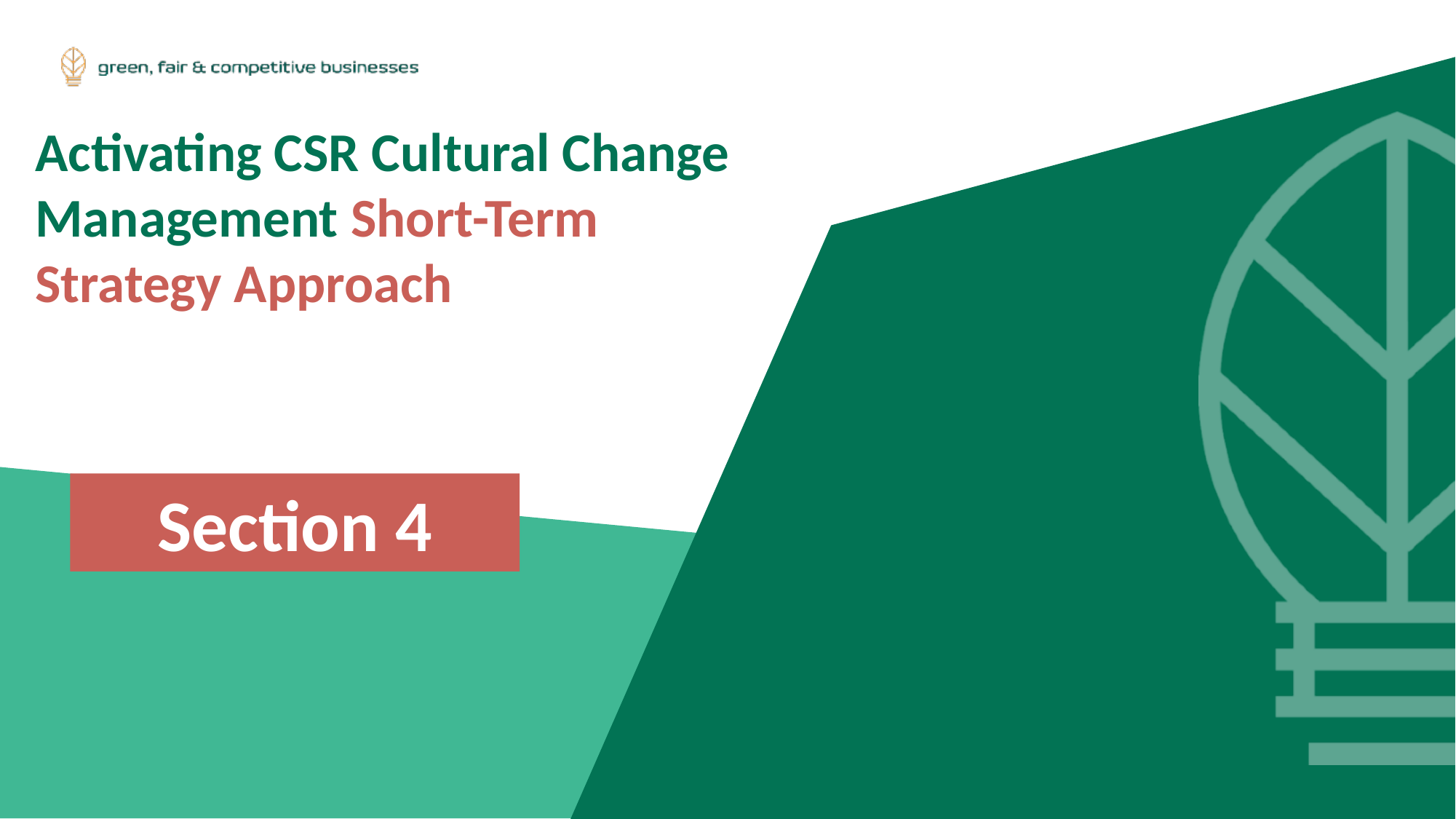

Activating CSR Cultural Change Management Short-Term Strategy Approach
Section 4